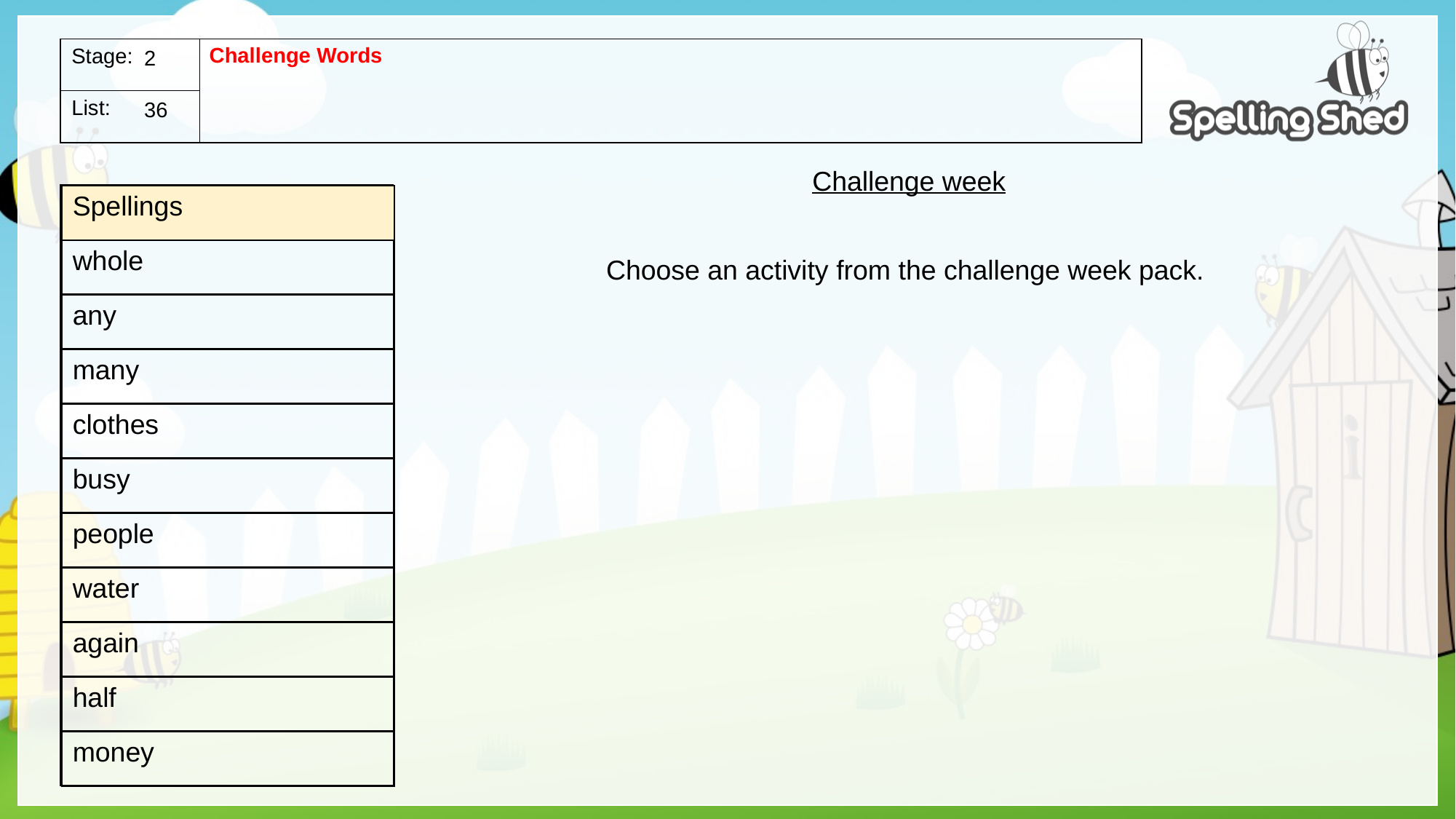

Challenge Words

2
36
Challenge week

Choose an activity from the challenge week pack.
| Spellings |
| --- |
| whole |
| any |
| many |
| clothes |
| busy |
| people |
| water |
| again |
| half |
| money |